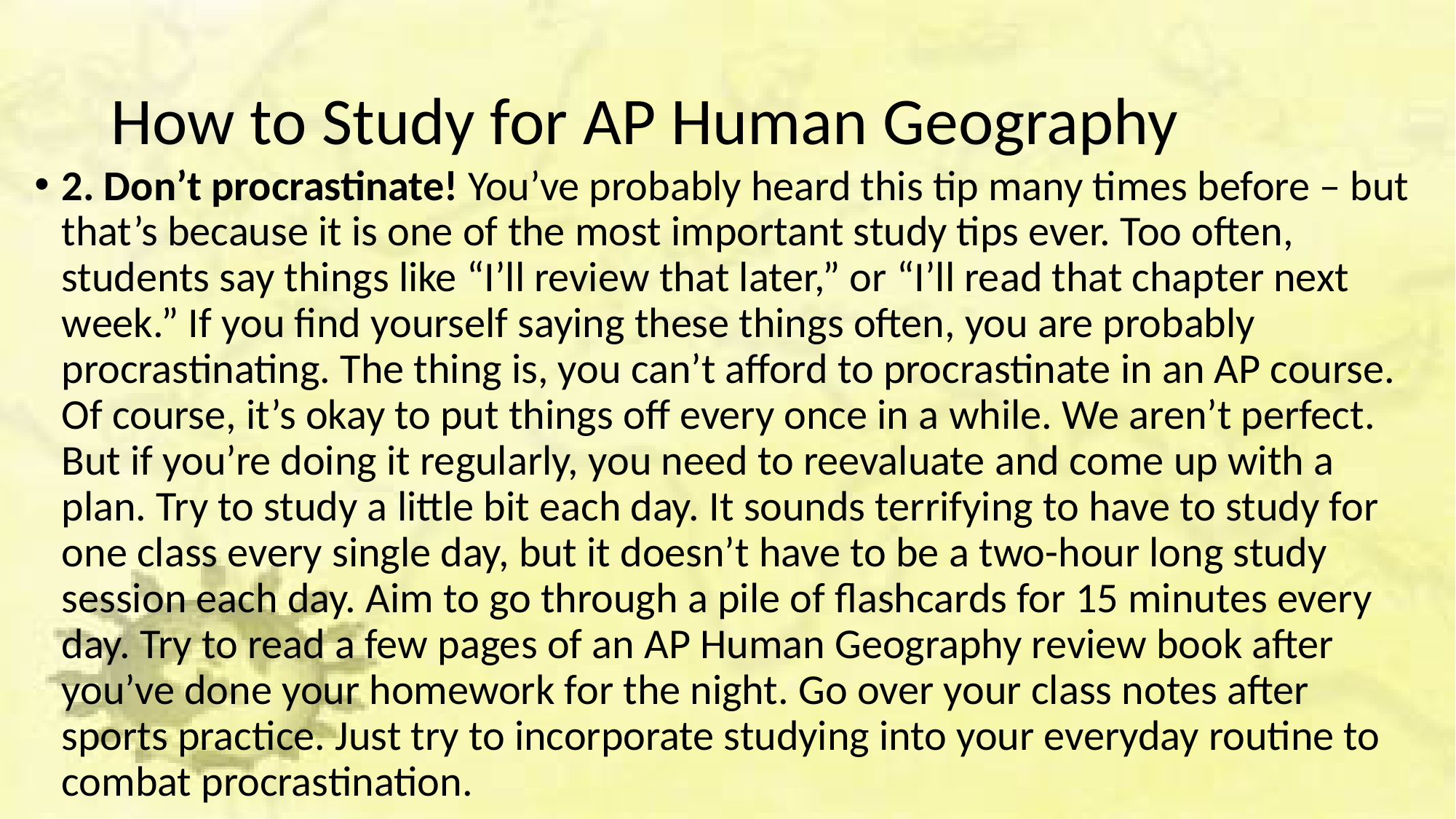

# How to Study for AP Human Geography
2. Don’t procrastinate! You’ve probably heard this tip many times before – but that’s because it is one of the most important study tips ever. Too often, students say things like “I’ll review that later,” or “I’ll read that chapter next week.” If you find yourself saying these things often, you are probably procrastinating. The thing is, you can’t afford to procrastinate in an AP course. Of course, it’s okay to put things off every once in a while. We aren’t perfect. But if you’re doing it regularly, you need to reevaluate and come up with a plan. Try to study a little bit each day. It sounds terrifying to have to study for one class every single day, but it doesn’t have to be a two-hour long study session each day. Aim to go through a pile of flashcards for 15 minutes every day. Try to read a few pages of an AP Human Geography review book after you’ve done your homework for the night. Go over your class notes after sports practice. Just try to incorporate studying into your everyday routine to combat procrastination.